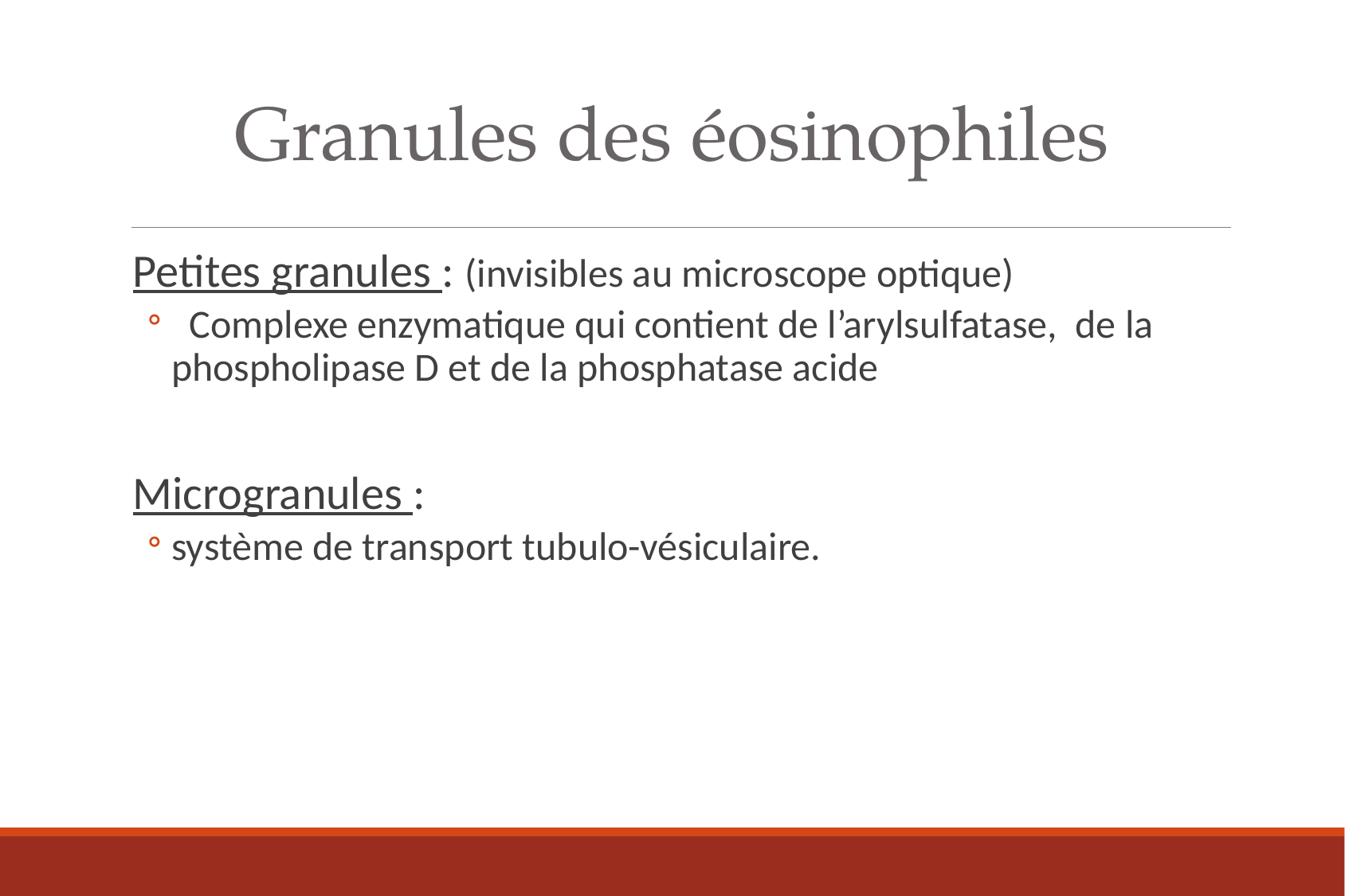

Granules des éosinophiles
Petites granules : (invisibles au microscope optique)
  Complexe enzymatique qui contient de l’arylsulfatase,  de la phospholipase D et de la phosphatase acide

Microgranules :
système de transport tubulo-vésiculaire.